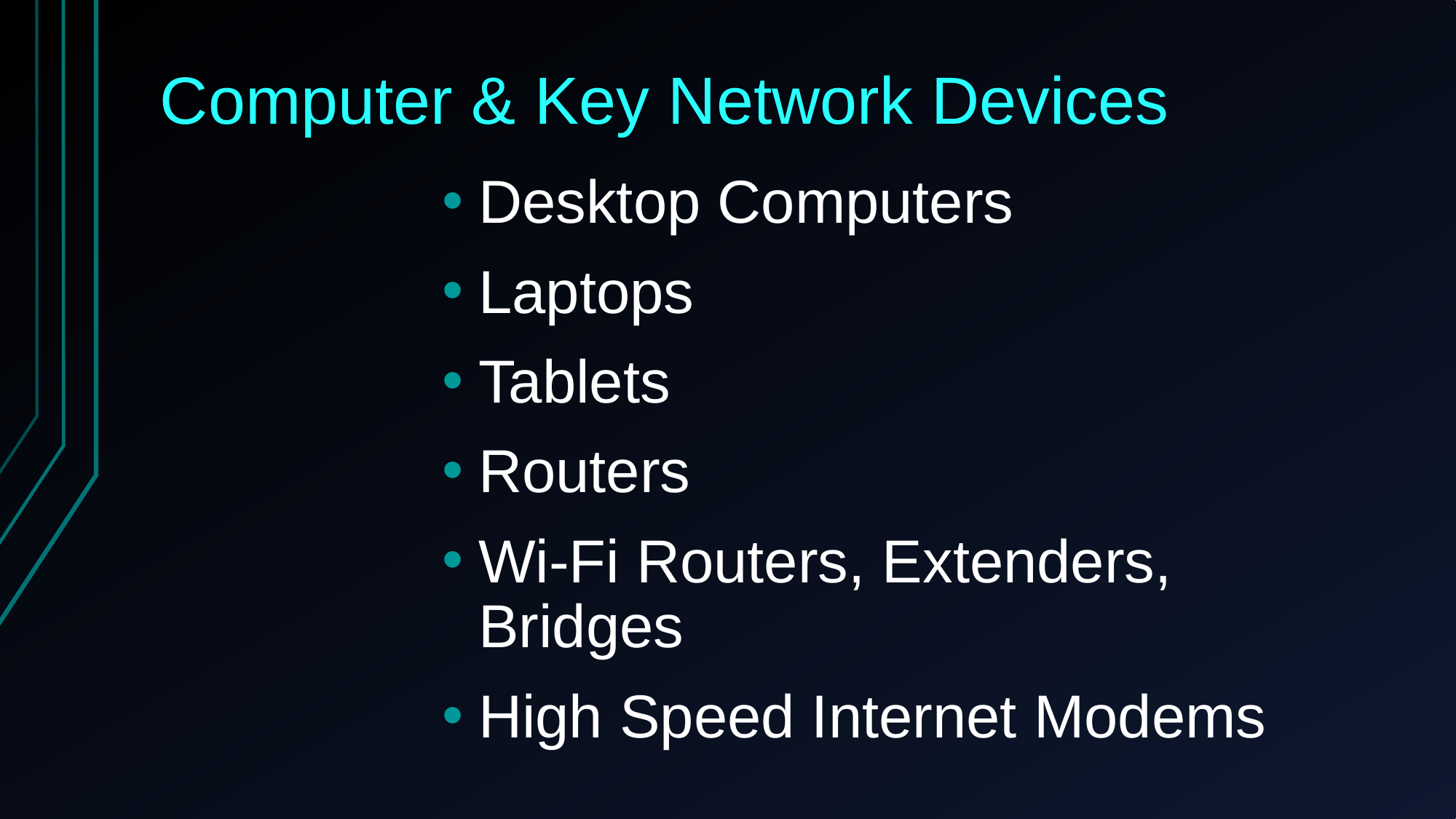

# Computer & Key Network Devices
Desktop Computers
Laptops
Tablets
Routers
Wi-Fi Routers, Extenders, Bridges
High Speed Internet Modems